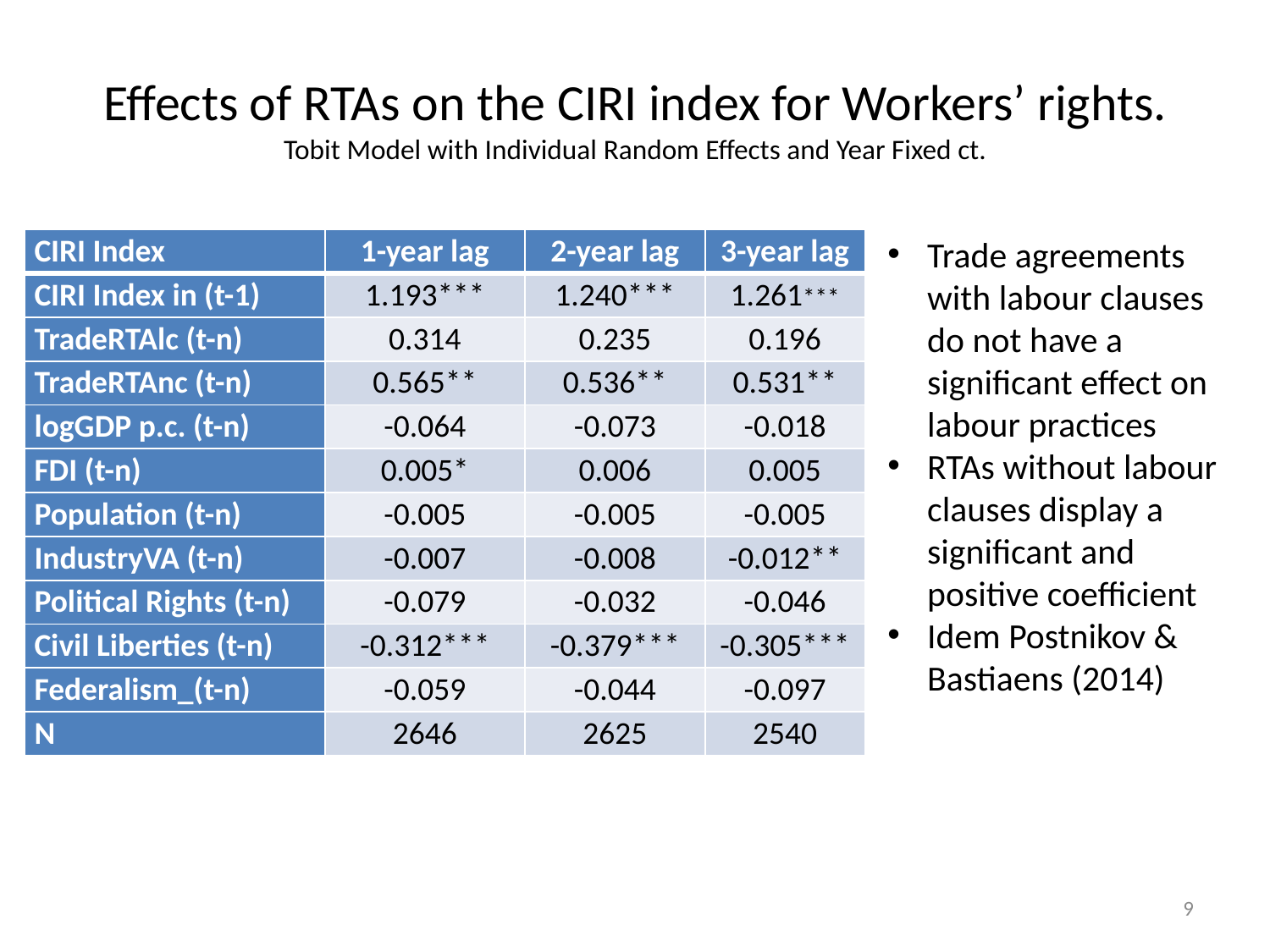

# Effects of RTAs on the CIRI index for Workers’ rights. Tobit Model with Individual Random Effects and Year Fixed ct.
Trade agreements with labour clauses do not have a significant effect on labour practices
RTAs without labour clauses display a significant and positive coefficient
Idem Postnikov & Bastiaens (2014)
| CIRI Index | 1-year lag | 2-year lag | 3-year lag |
| --- | --- | --- | --- |
| CIRI Index in (t-1) | 1.193\*\*\* | 1.240\*\*\* | 1.261\*\*\* |
| TradeRTAlc (t-n) | 0.314 | 0.235 | 0.196 |
| TradeRTAnc (t-n) | 0.565\*\* | 0.536\*\* | 0.531\*\* |
| logGDP p.c. (t-n) | -0.064 | -0.073 | -0.018 |
| FDI (t-n) | 0.005\* | 0.006 | 0.005 |
| Population (t-n) | -0.005 | -0.005 | -0.005 |
| IndustryVA (t-n) | -0.007 | -0.008 | -0.012\*\* |
| Political Rights (t-n) | -0.079 | -0.032 | -0.046 |
| Civil Liberties (t-n) | -0.312\*\*\* | -0.379\*\*\* | -0.305\*\*\* |
| Federalism\_(t-n) | -0.059 | -0.044 | -0.097 |
| N | 2646 | 2625 | 2540 |
9